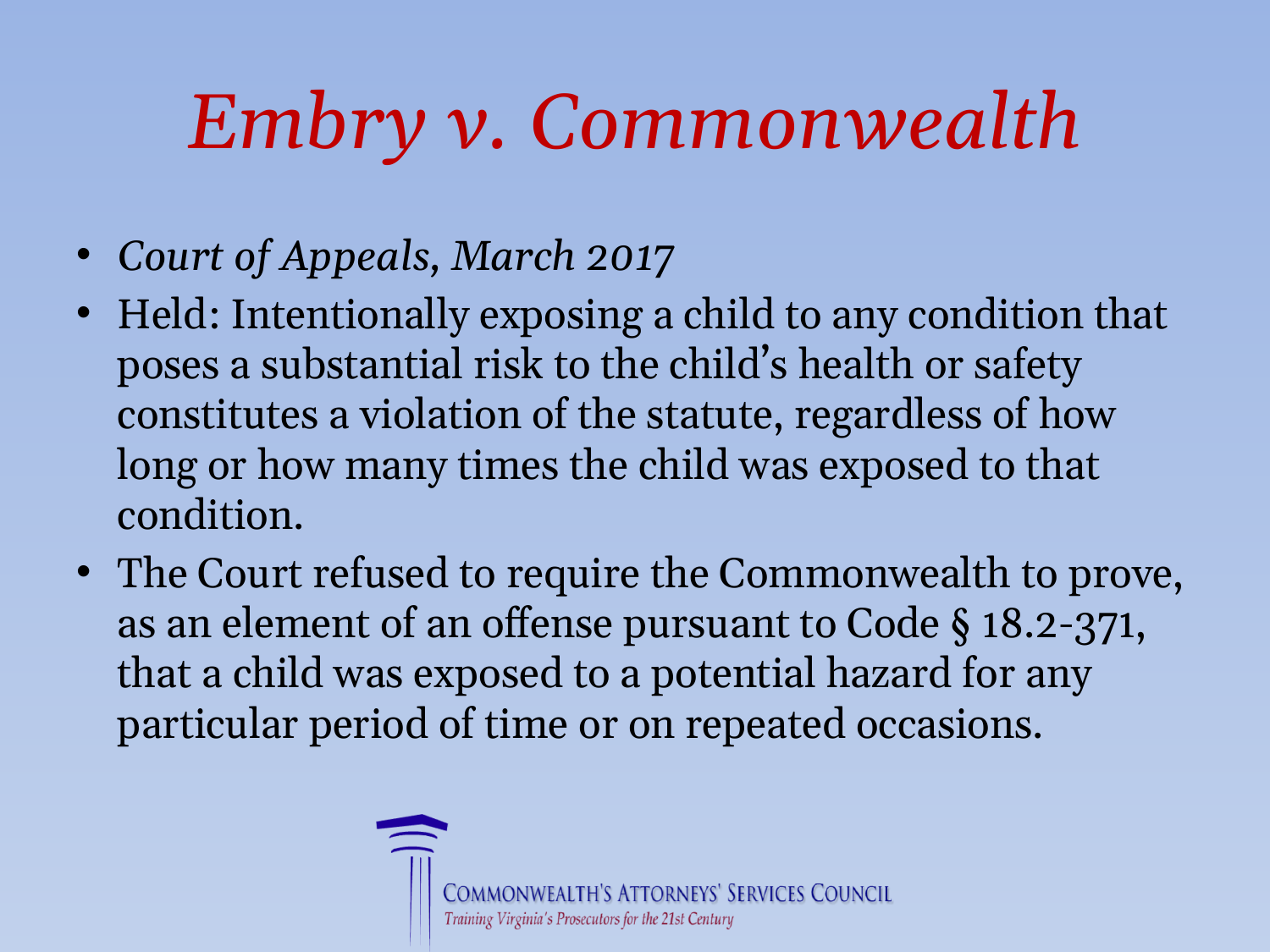

# Embry v. Commonwealth
Court of Appeals, March 2017
Held: Intentionally exposing a child to any condition that poses a substantial risk to the child’s health or safety constitutes a violation of the statute, regardless of how long or how many times the child was exposed to that condition.
The Court refused to require the Commonwealth to prove, as an element of an offense pursuant to Code § 18.2-371, that a child was exposed to a potential hazard for any particular period of time or on repeated occasions.